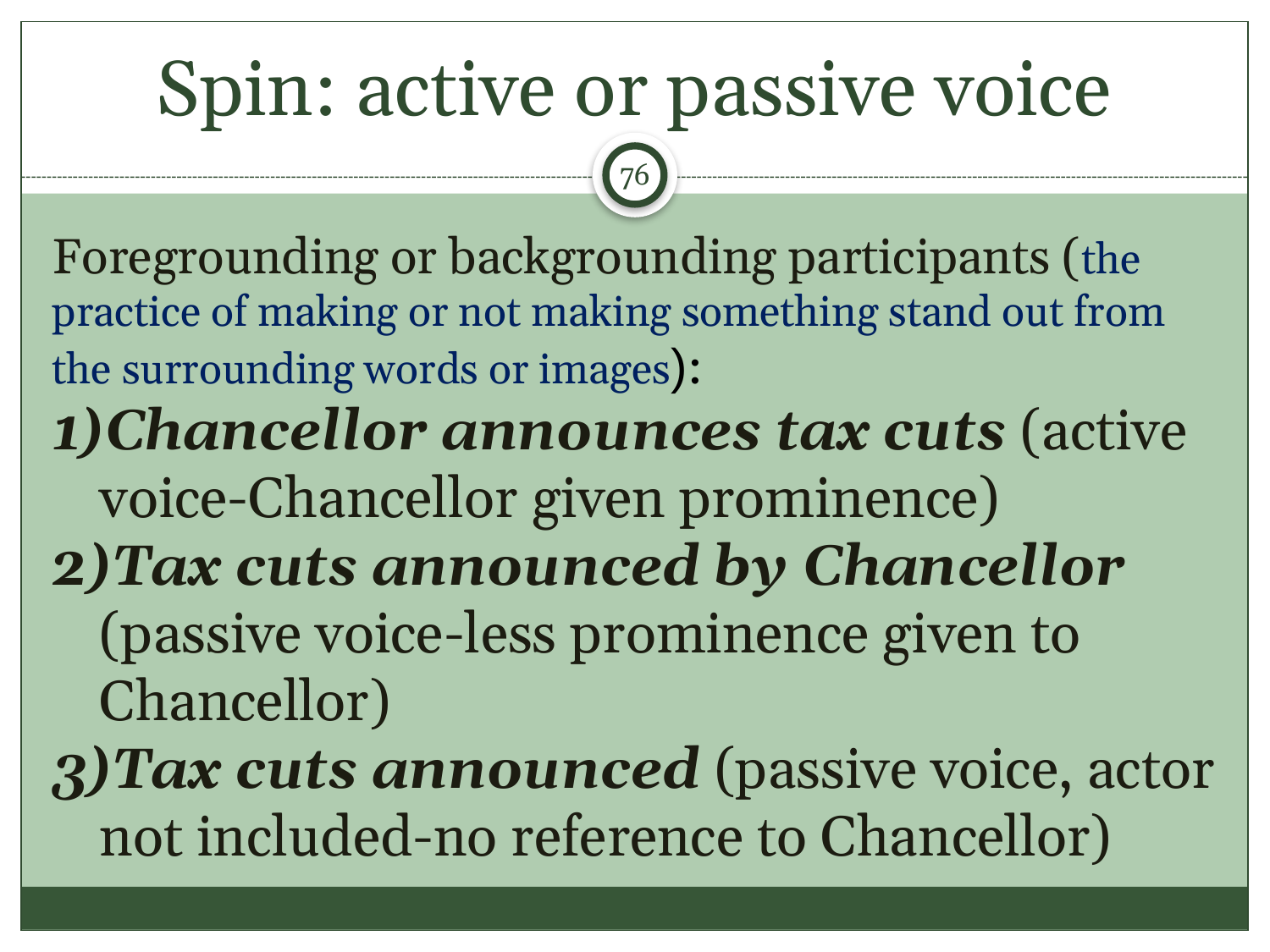

# Spin: active or passive voice
76
Foregrounding or backgrounding participants (the practice of making or not making something stand out from the surrounding words or images):
Chancellor announces tax cuts (active voice-Chancellor given prominence)
Tax cuts announced by Chancellor (passive voice-less prominence given to Chancellor)
Tax cuts announced (passive voice, actor not included-no reference to Chancellor)